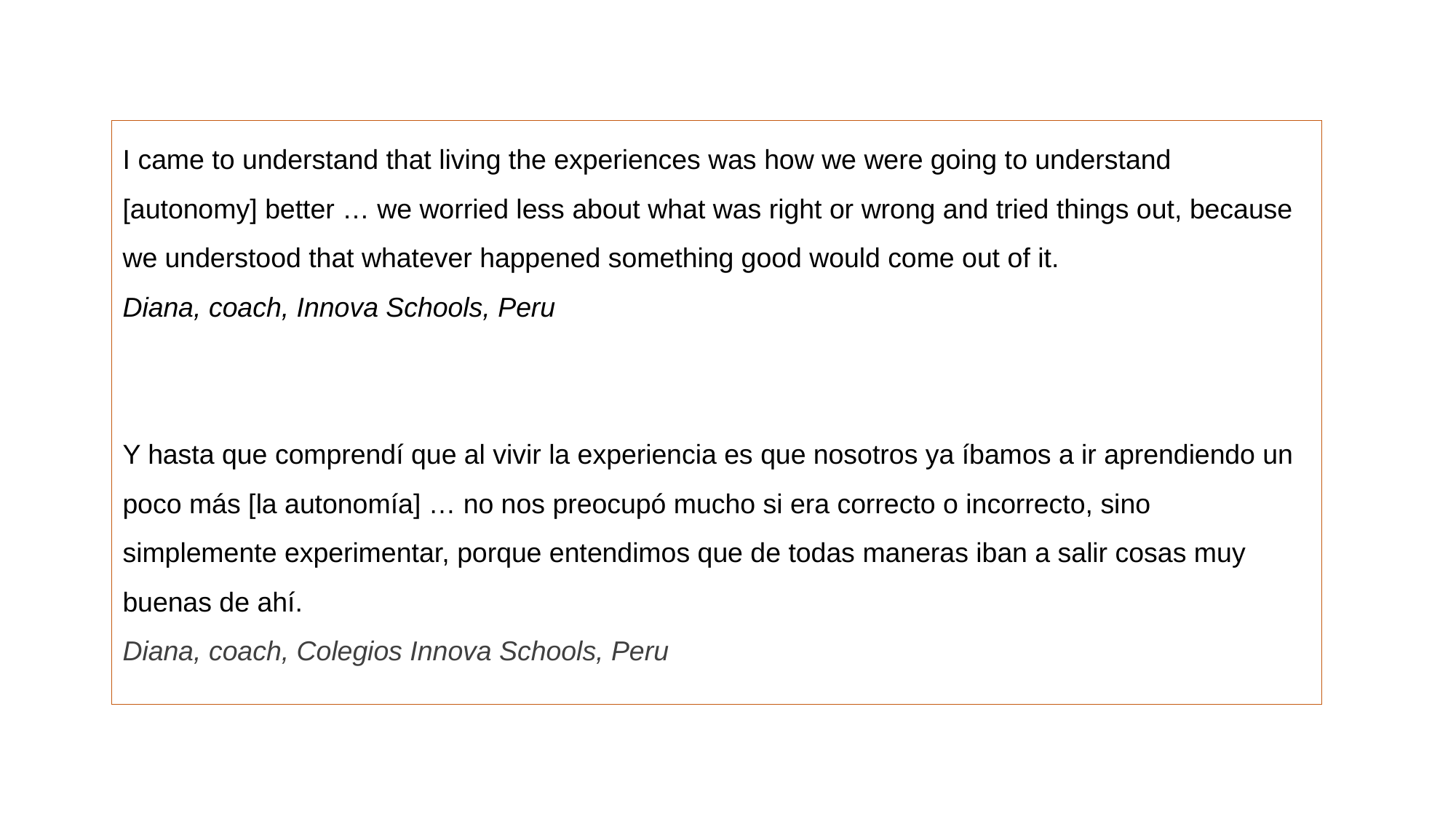

I came to understand that living the experiences was how we were going to understand [autonomy] better … we worried less about what was right or wrong and tried things out, because we understood that whatever happened something good would come out of it.
Diana, coach, Innova Schools, Peru

Y hasta que comprendí que al vivir la experiencia es que nosotros ya íbamos a ir aprendiendo un poco más [la autonomía] … no nos preocupó mucho si era correcto o incorrecto, sino simplemente experimentar, porque entendimos que de todas maneras iban a salir cosas muy buenas de ahí.
Diana, coach, Colegios Innova Schools, Peru